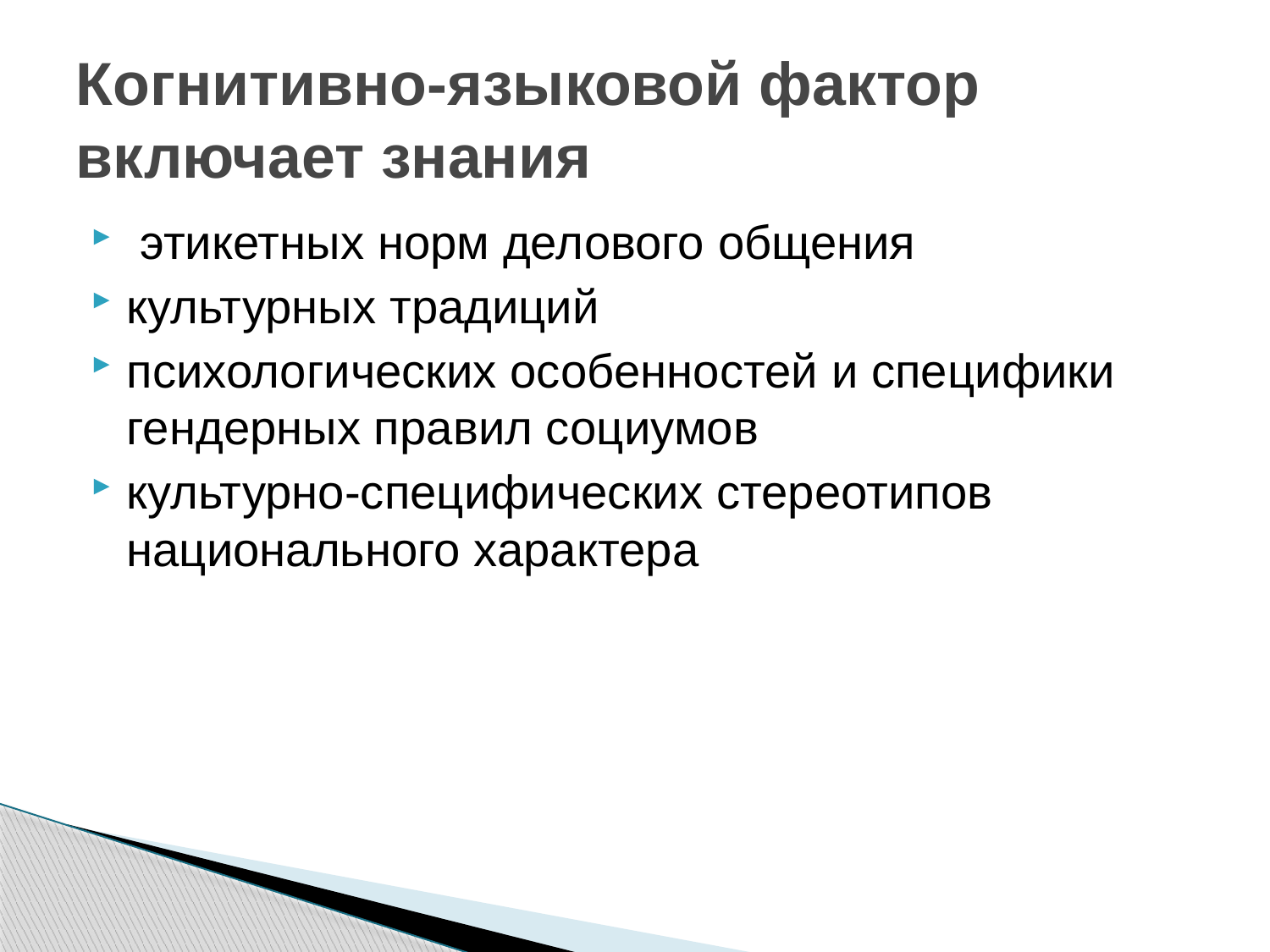

# Когнитивно-языковой фактор включает знания
 этикетных норм делового общения
культурных традиций
психологических особенностей и специфики гендерных правил социумов
культурно-специфических стереотипов национального характера